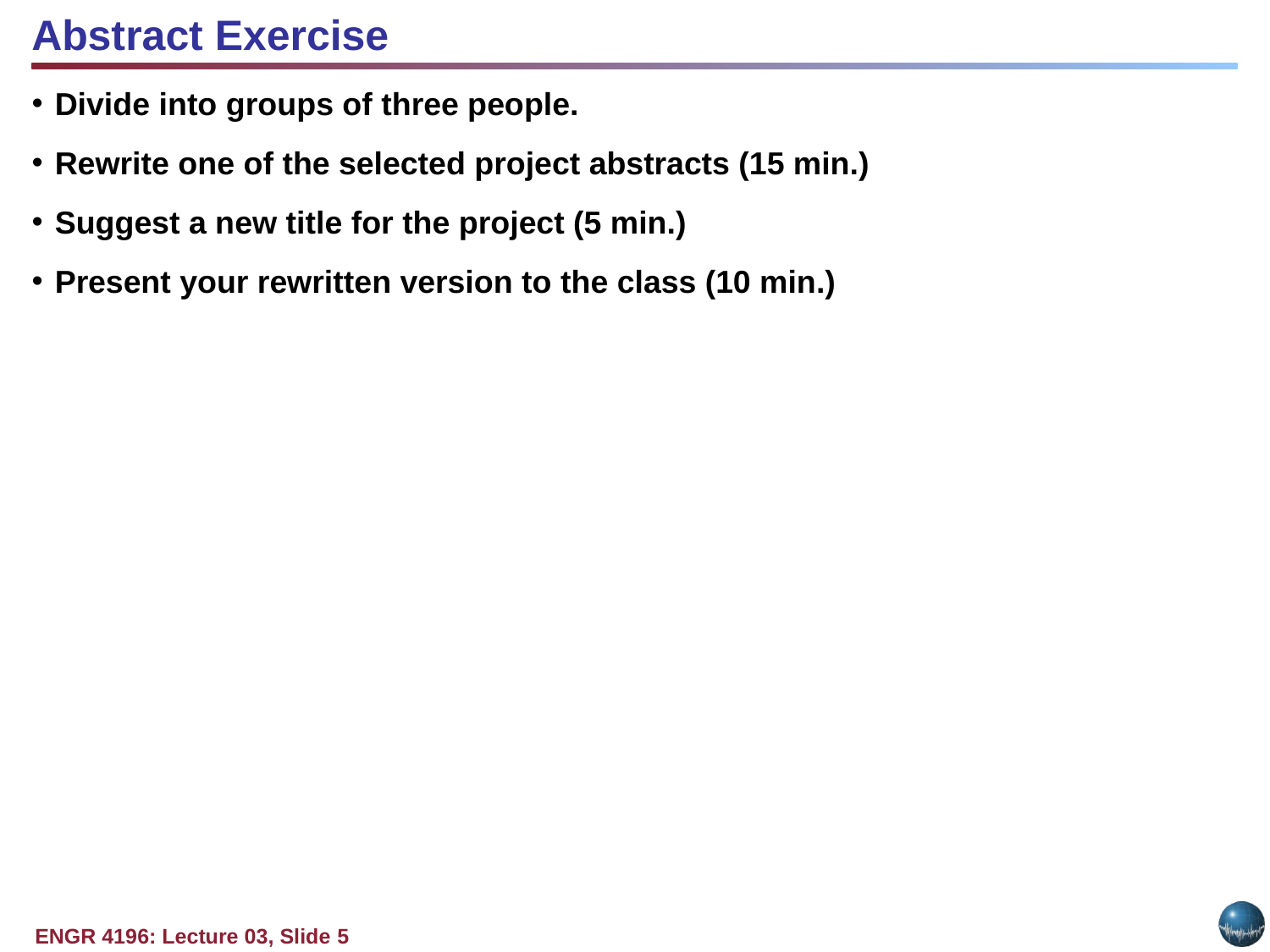

Abstract Exercise
Divide into groups of three people.
Rewrite one of the selected project abstracts (15 min.)
Suggest a new title for the project (5 min.)
Present your rewritten version to the class (10 min.)